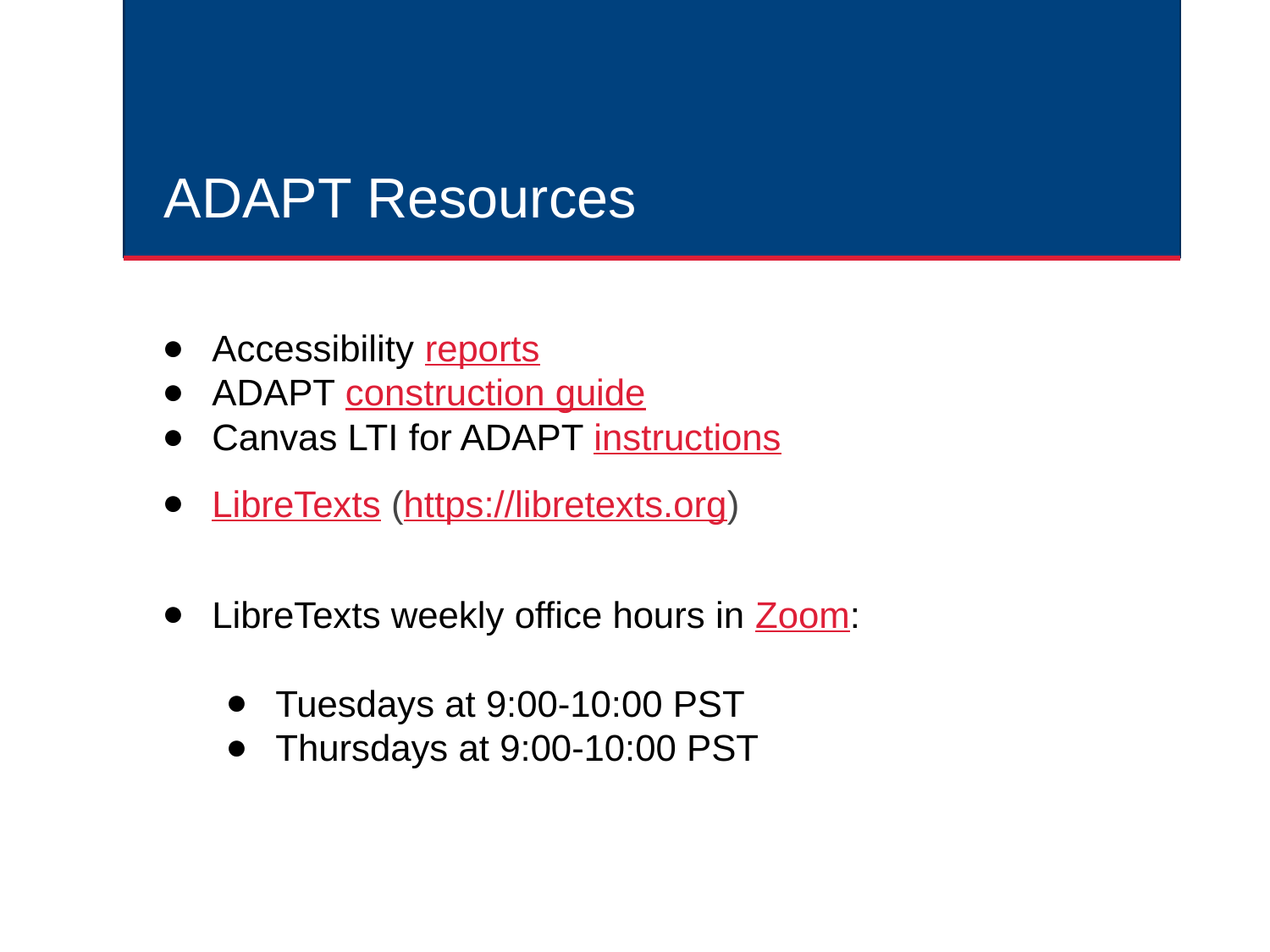

# ADAPT Resources
Accessibility reports
ADAPT construction guide
Canvas LTI for ADAPT instructions
LibreTexts (https://libretexts.org)

LibreTexts weekly office hours in Zoom:

Tuesdays at 9:00-10:00 PST
Thursdays at 9:00-10:00 PST